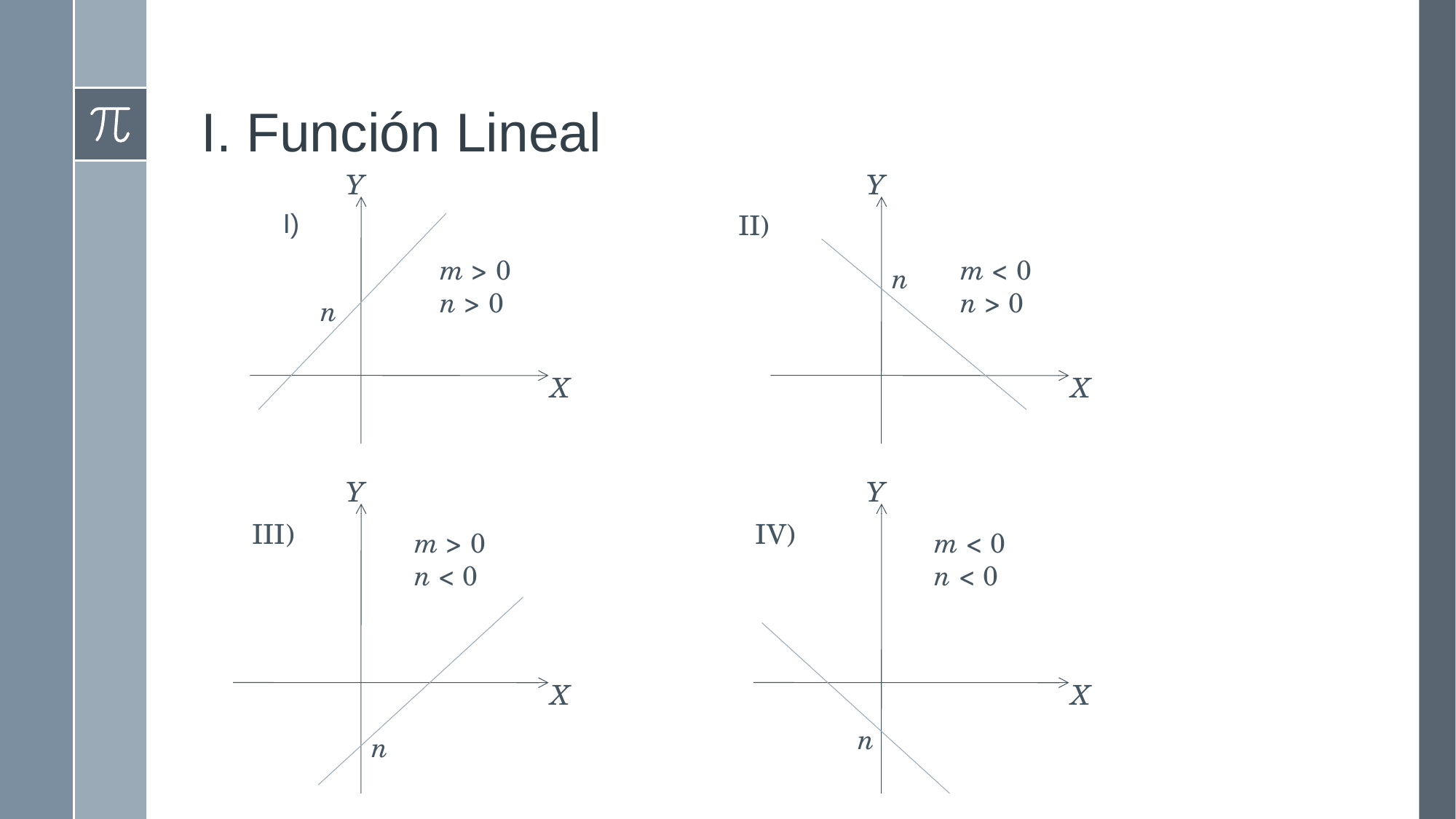

# I. Función Lineal
Y
m > 0
n > 0
n
X
Y
m < 0
n > 0
n
X
Y
m > 0
n < 0
X
n
Y
m < 0
n < 0
X
n
   I)
II)
III)
IV)